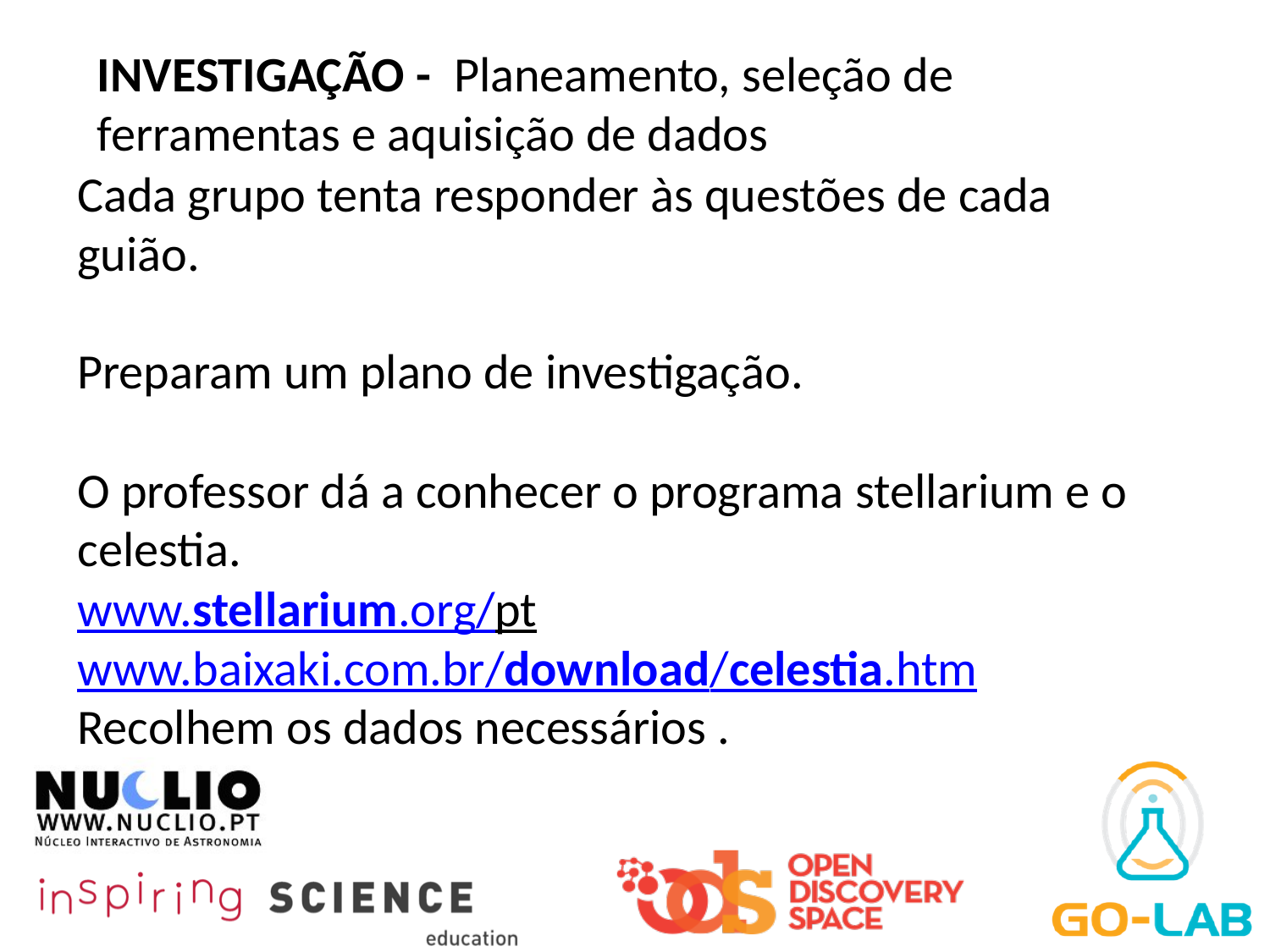

INVESTIGAÇÃO -  Planeamento, seleção de ferramentas e aquisição de dados

Cada grupo tenta responder às questões de cada guião.

Preparam um plano de investigação.

O professor dá a conhecer o programa stellarium e o celestia.
www.stellarium.org/pt
www.baixaki.com.br/download/celestia.htm
Recolhem os dados necessários .